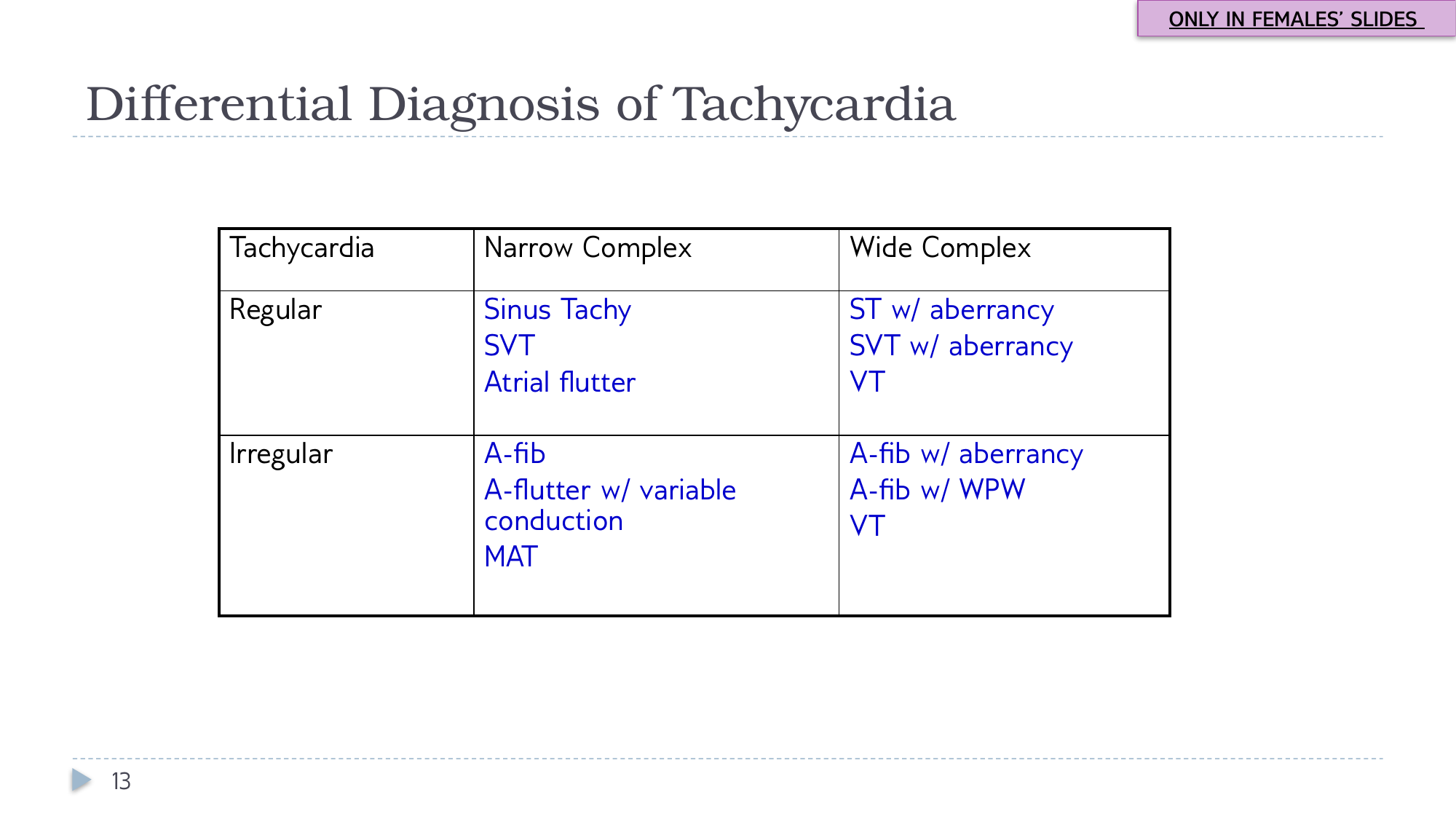

# Differential Diagnosis of Tachycardia
ONLY IN FEMALES’ SLIDES
| Tachycardia | Narrow Complex | Wide Complex |
| --- | --- | --- |
| Regular | Sinus Tachy SVT Atrial flutter | ST w/ aberrancy SVT w/ aberrancy VT |
| Irregular | A-fib A-flutter w/ variable conduction MAT | A-fib w/ aberrancy A-fib w/ WPW VT |
13